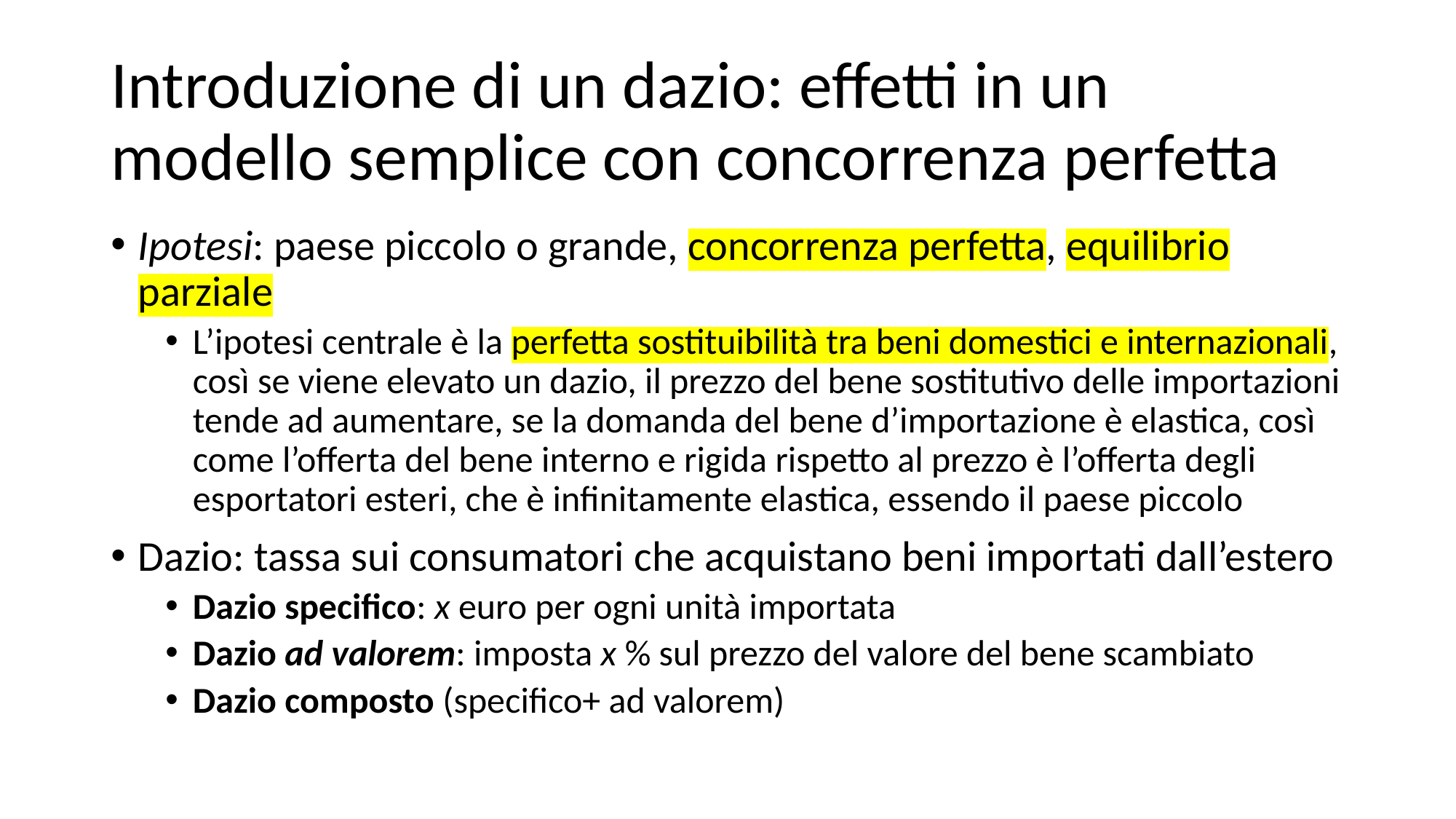

# Introduzione di un dazio: effetti in un modello semplice con concorrenza perfetta
Ipotesi: paese piccolo o grande, concorrenza perfetta, equilibrio parziale
L’ipotesi centrale è la perfetta sostituibilità tra beni domestici e internazionali, così se viene elevato un dazio, il prezzo del bene sostitutivo delle importazioni tende ad aumentare, se la domanda del bene d’importazione è elastica, così come l’offerta del bene interno e rigida rispetto al prezzo è l’offerta degli esportatori esteri, che è infinitamente elastica, essendo il paese piccolo
Dazio: tassa sui consumatori che acquistano beni importati dall’estero
Dazio specifico: x euro per ogni unità importata
Dazio ad valorem: imposta x % sul prezzo del valore del bene scambiato
Dazio composto (specifico+ ad valorem)